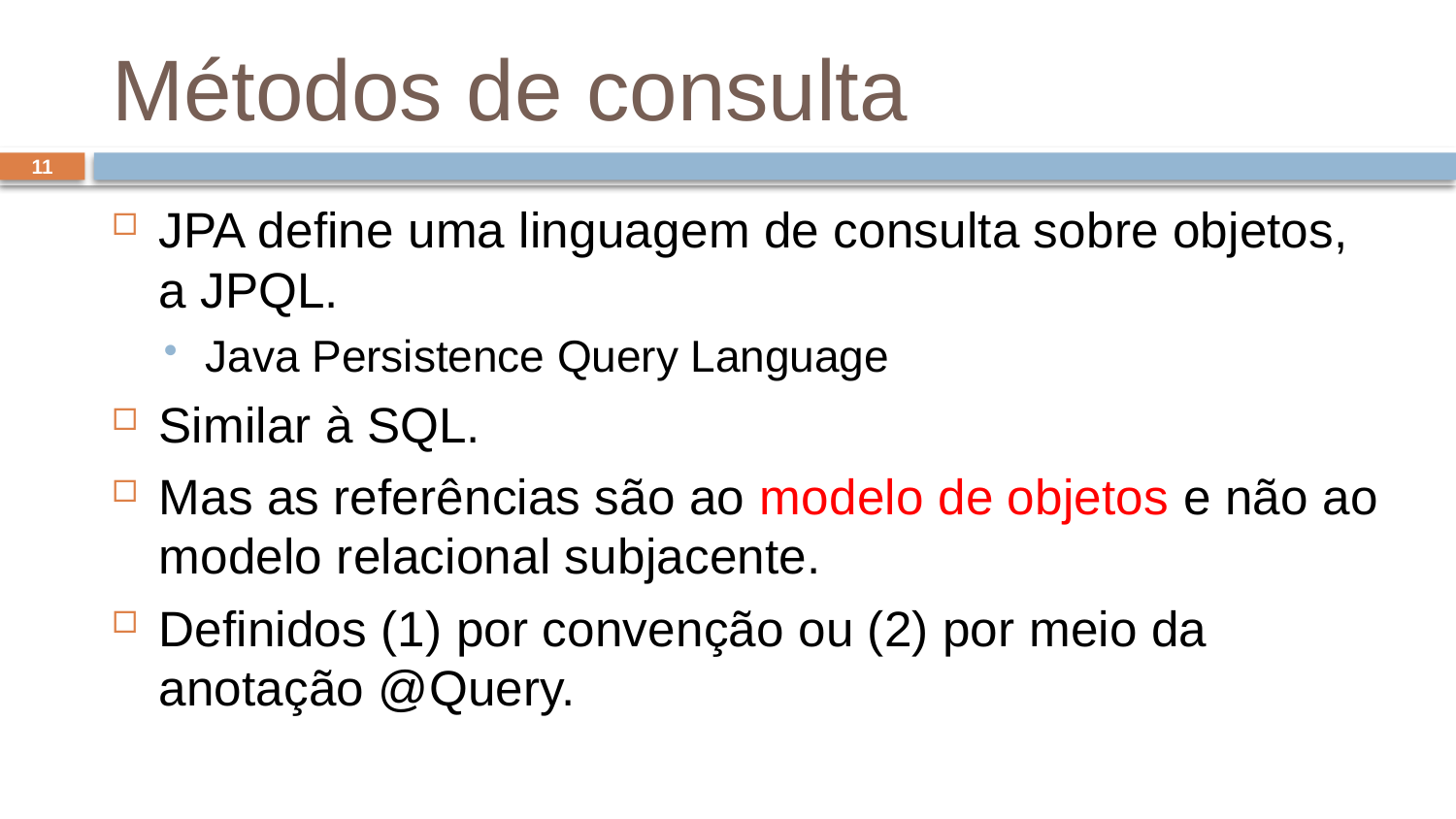

# Métodos de consulta
11
JPA define uma linguagem de consulta sobre objetos, a JPQL.
Java Persistence Query Language
Similar à SQL.
Mas as referências são ao modelo de objetos e não ao modelo relacional subjacente.
Definidos (1) por convenção ou (2) por meio da anotação @Query.